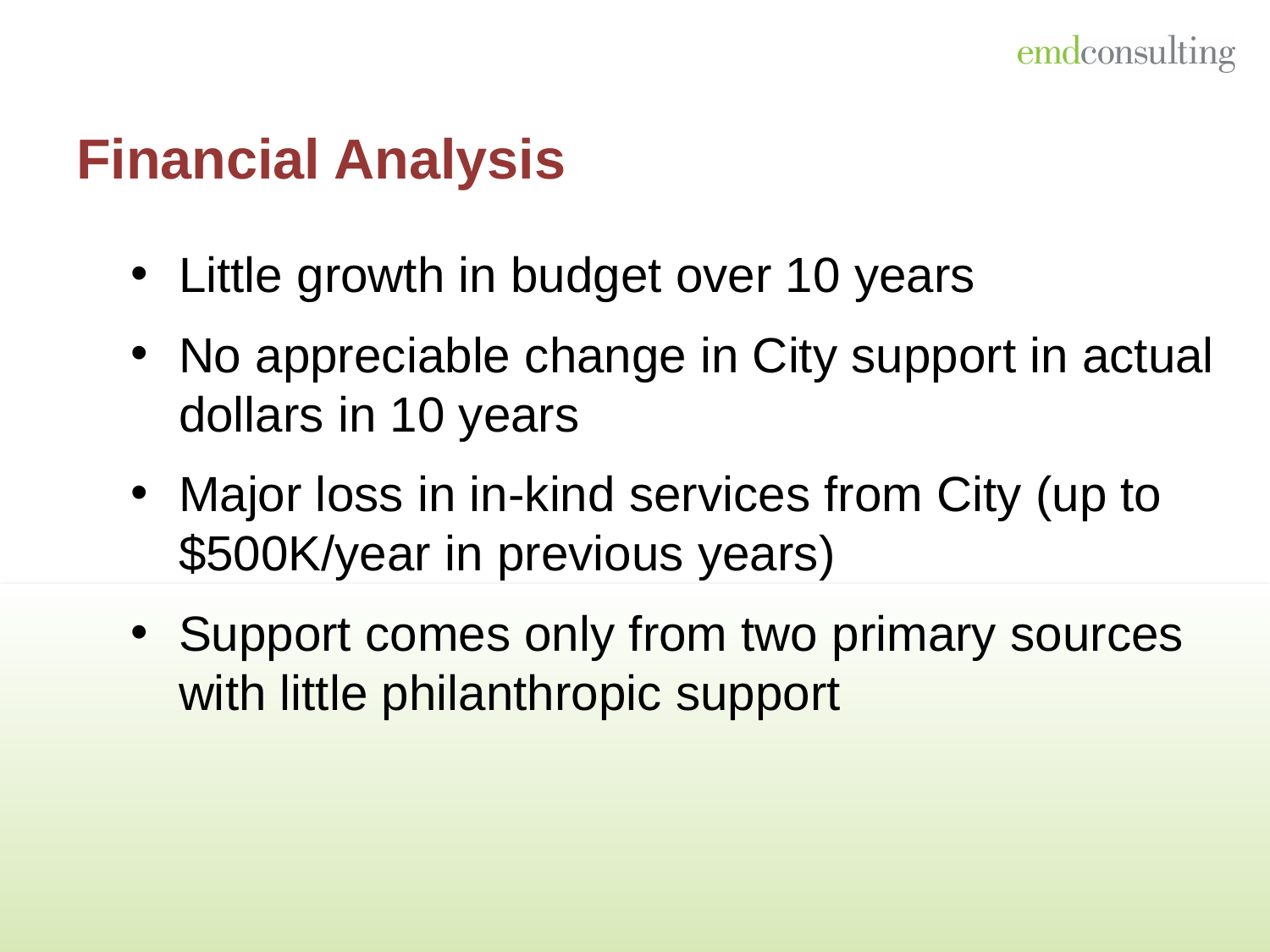

# Financial Analysis
Little growth in budget over 10 years
No appreciable change in City support in actual dollars in 10 years
Major loss in in-kind services from City (up to $500K/year in previous years)
Support comes only from two primary sources with little philanthropic support